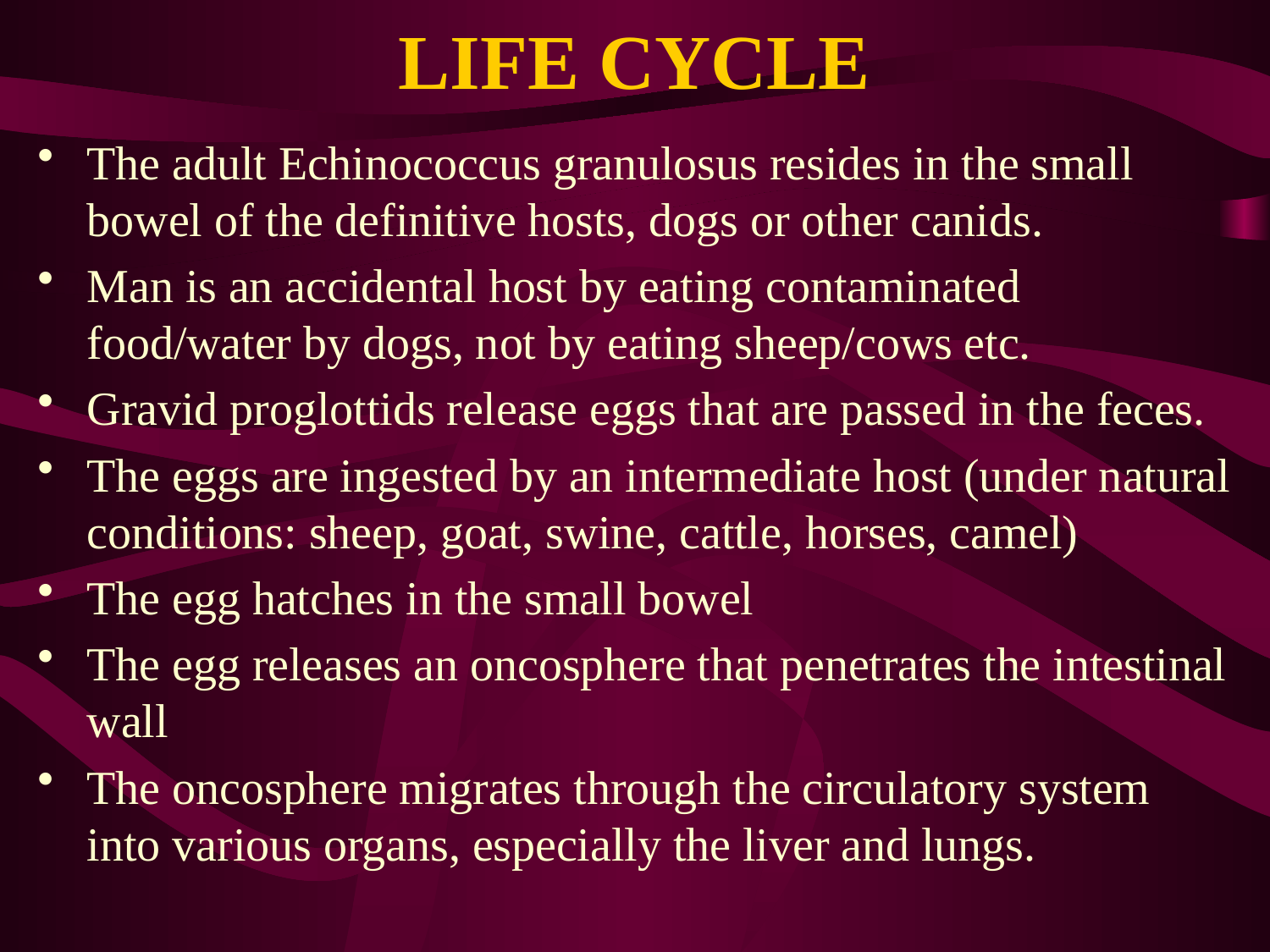

LIFE CYCLE
The adult Echinococcus granulosus resides in the small bowel of the definitive hosts, dogs or other canids.
Man is an accidental host by eating contaminated food/water by dogs, not by eating sheep/cows etc.
Gravid proglottids release eggs that are passed in the feces.
The eggs are ingested by an intermediate host (under natural conditions: sheep, goat, swine, cattle, horses, camel)
The egg hatches in the small bowel
The egg releases an oncosphere that penetrates the intestinal wall
The oncosphere migrates through the circulatory system into various organs, especially the liver and lungs.